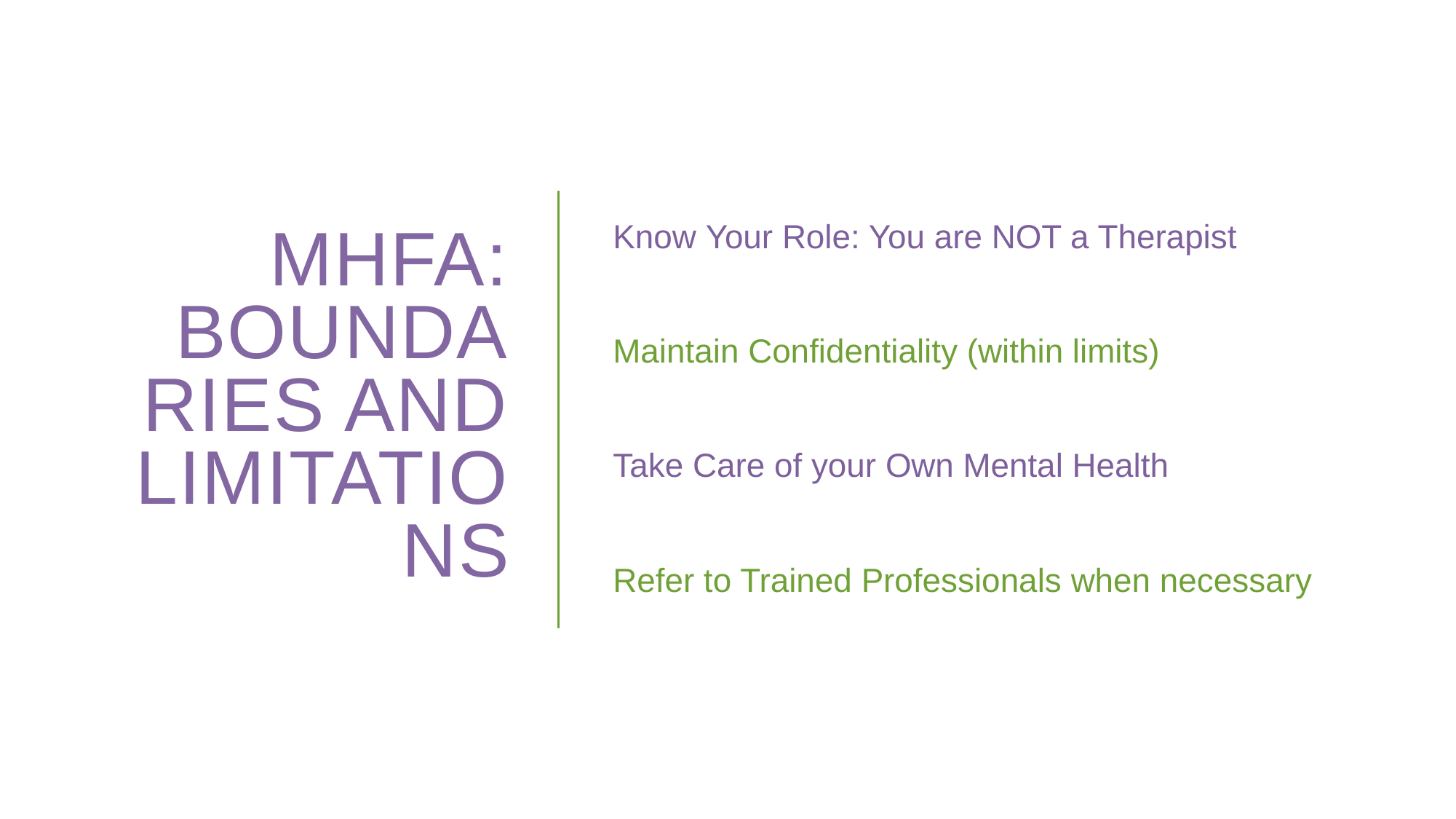

# MHFA: Boundaries and Limitations
Know Your Role: You are NOT a Therapist

Maintain Confidentiality (within limits)

Take Care of your Own Mental Health

Refer to Trained Professionals when necessary